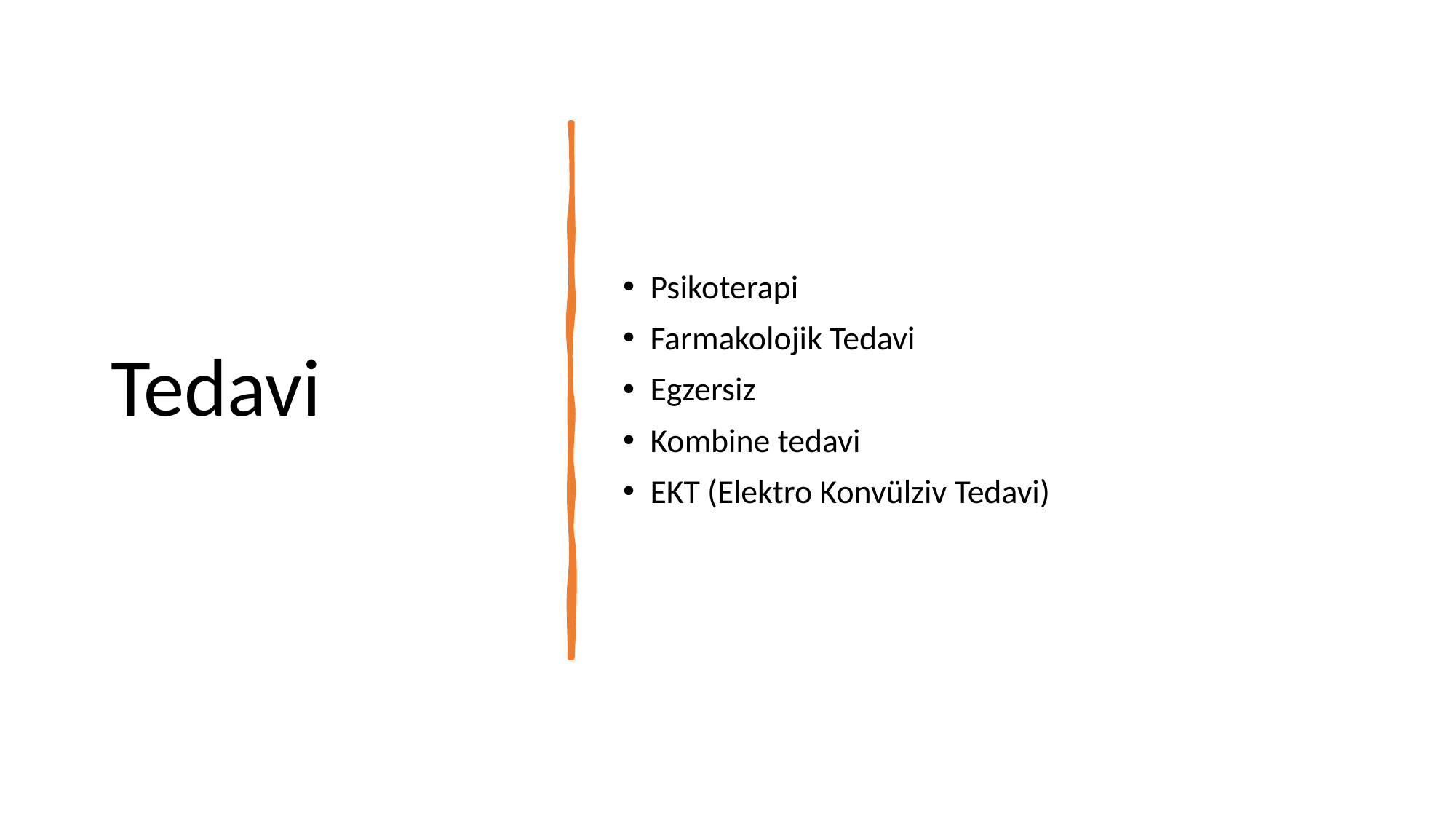

# Tedavi
Psikoterapi
Farmakolojik Tedavi
Egzersiz
Kombine tedavi
EKT (Elektro Konvülziv Tedavi)